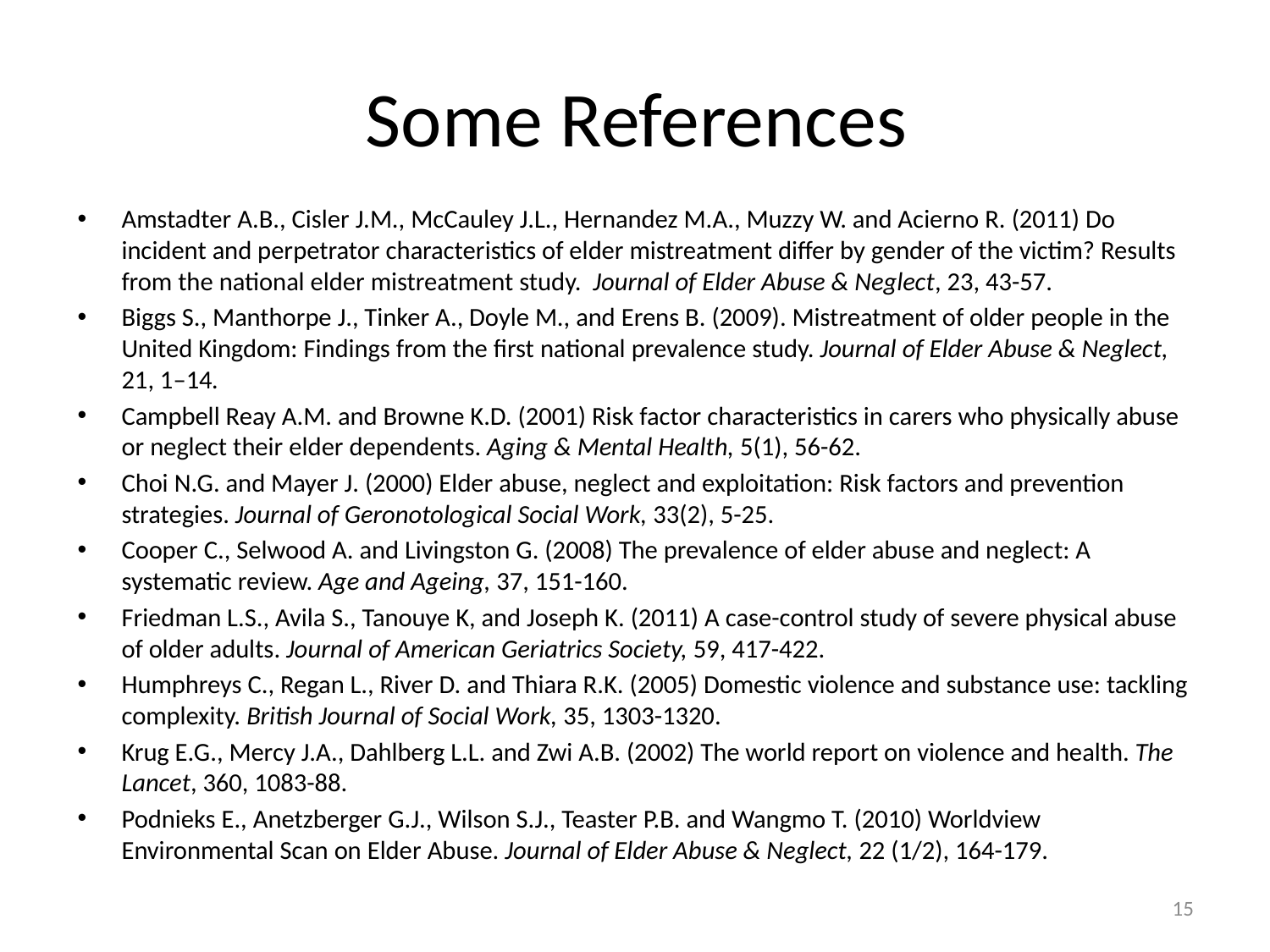

# Some References
Amstadter A.B., Cisler J.M., McCauley J.L., Hernandez M.A., Muzzy W. and Acierno R. (2011) Do incident and perpetrator characteristics of elder mistreatment differ by gender of the victim? Results from the national elder mistreatment study.  Journal of Elder Abuse & Neglect, 23, 43-57.
Biggs S., Manthorpe J., Tinker A., Doyle M., and Erens B. (2009). Mistreatment of older people in the United Kingdom: Findings from the first national prevalence study. Journal of Elder Abuse & Neglect, 21, 1–14.
Campbell Reay A.M. and Browne K.D. (2001) Risk factor characteristics in carers who physically abuse or neglect their elder dependents. Aging & Mental Health, 5(1), 56-62.
Choi N.G. and Mayer J. (2000) Elder abuse, neglect and exploitation: Risk factors and prevention strategies. Journal of Geronotological Social Work, 33(2), 5-25.
Cooper C., Selwood A. and Livingston G. (2008) The prevalence of elder abuse and neglect: A systematic review. Age and Ageing, 37, 151-160.
Friedman L.S., Avila S., Tanouye K, and Joseph K. (2011) A case-control study of severe physical abuse of older adults. Journal of American Geriatrics Society, 59, 417-422.
Humphreys C., Regan L., River D. and Thiara R.K. (2005) Domestic violence and substance use: tackling complexity. British Journal of Social Work, 35, 1303-1320.
Krug E.G., Mercy J.A., Dahlberg L.L. and Zwi A.B. (2002) The world report on violence and health. The Lancet, 360, 1083-88.
Podnieks E., Anetzberger G.J., Wilson S.J., Teaster P.B. and Wangmo T. (2010) Worldview Environmental Scan on Elder Abuse. Journal of Elder Abuse & Neglect, 22 (1/2), 164-179.

15